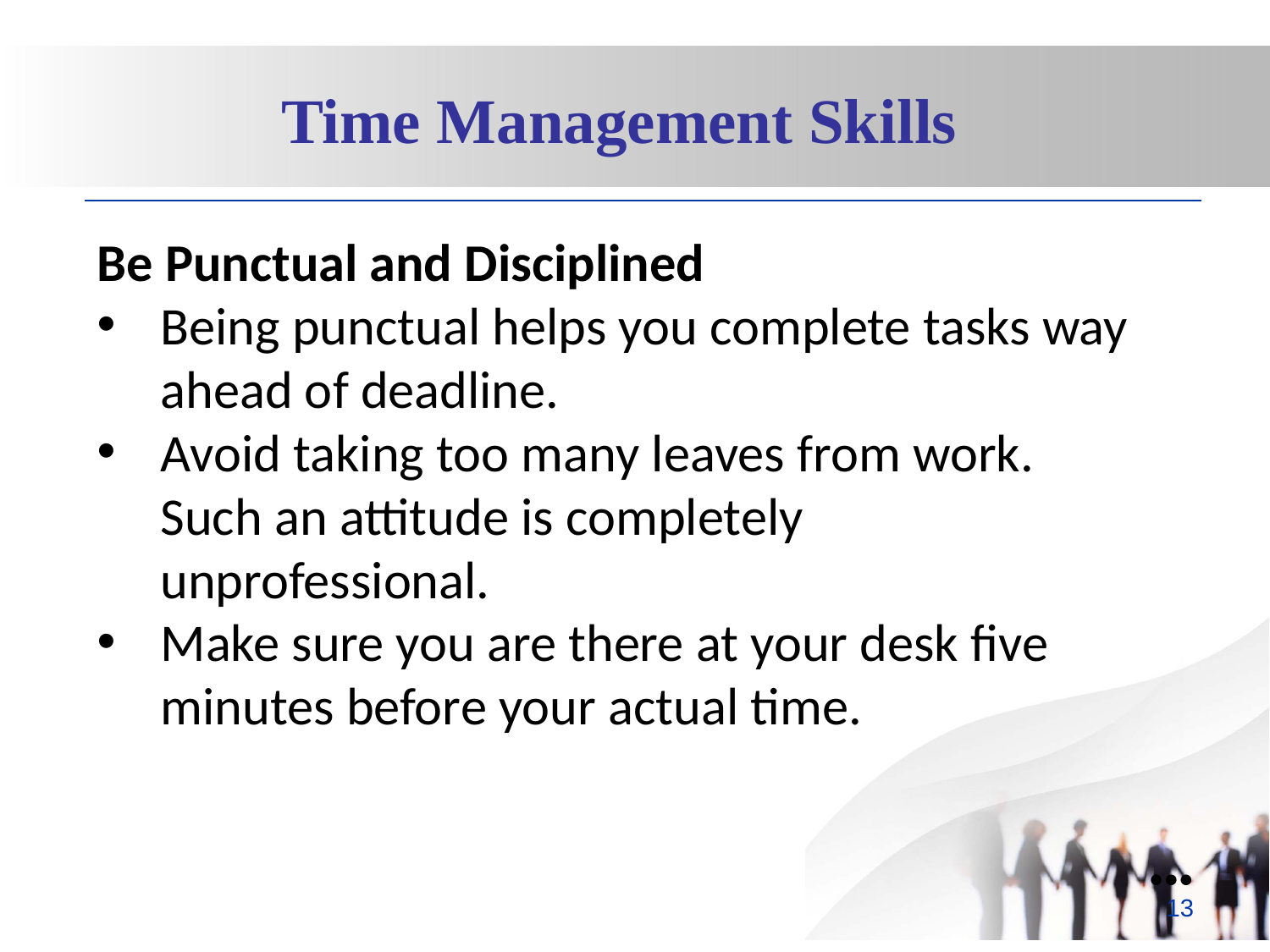

Time Management Skills
Be Punctual and Disciplined
Being punctual helps you complete tasks way ahead of deadline.
Avoid taking too many leaves from work. Such an attitude is completely unprofessional.
Make sure you are there at your desk five minutes before your actual time.
●●●
13